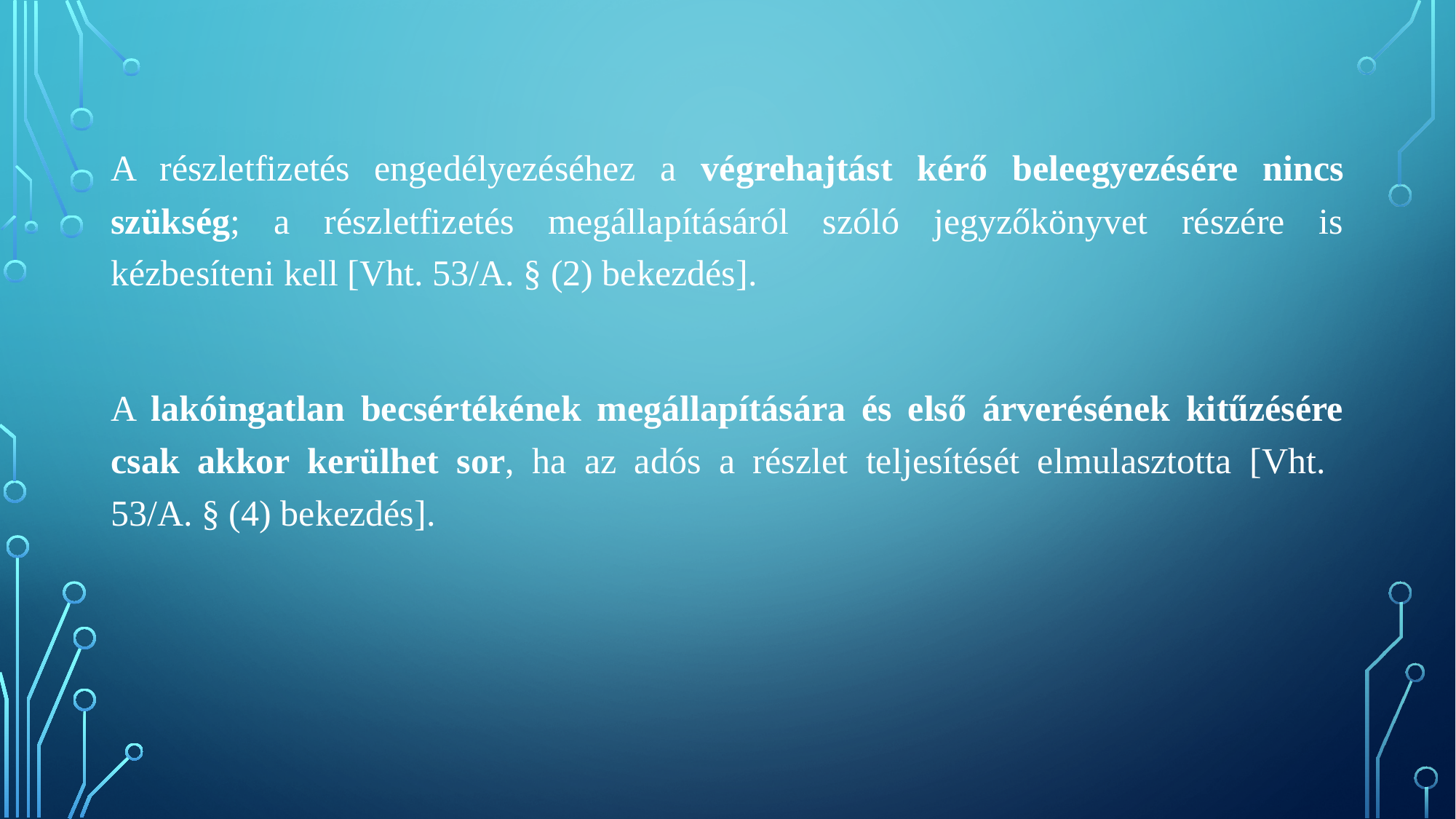

A részletfizetés engedélyezéséhez a végrehajtást kérő beleegyezésére nincs szükség; a részletfizetés megállapításáról szóló jegyzőkönyvet részére is kézbesíteni kell [Vht. 53/A. § (2) bekezdés].

A lakóingatlan becsértékének megállapítására és első árverésének kitűzésére csak akkor kerülhet sor, ha az adós a részlet teljesítését elmulasztotta [Vht.
53/A. § (4) bekezdés].